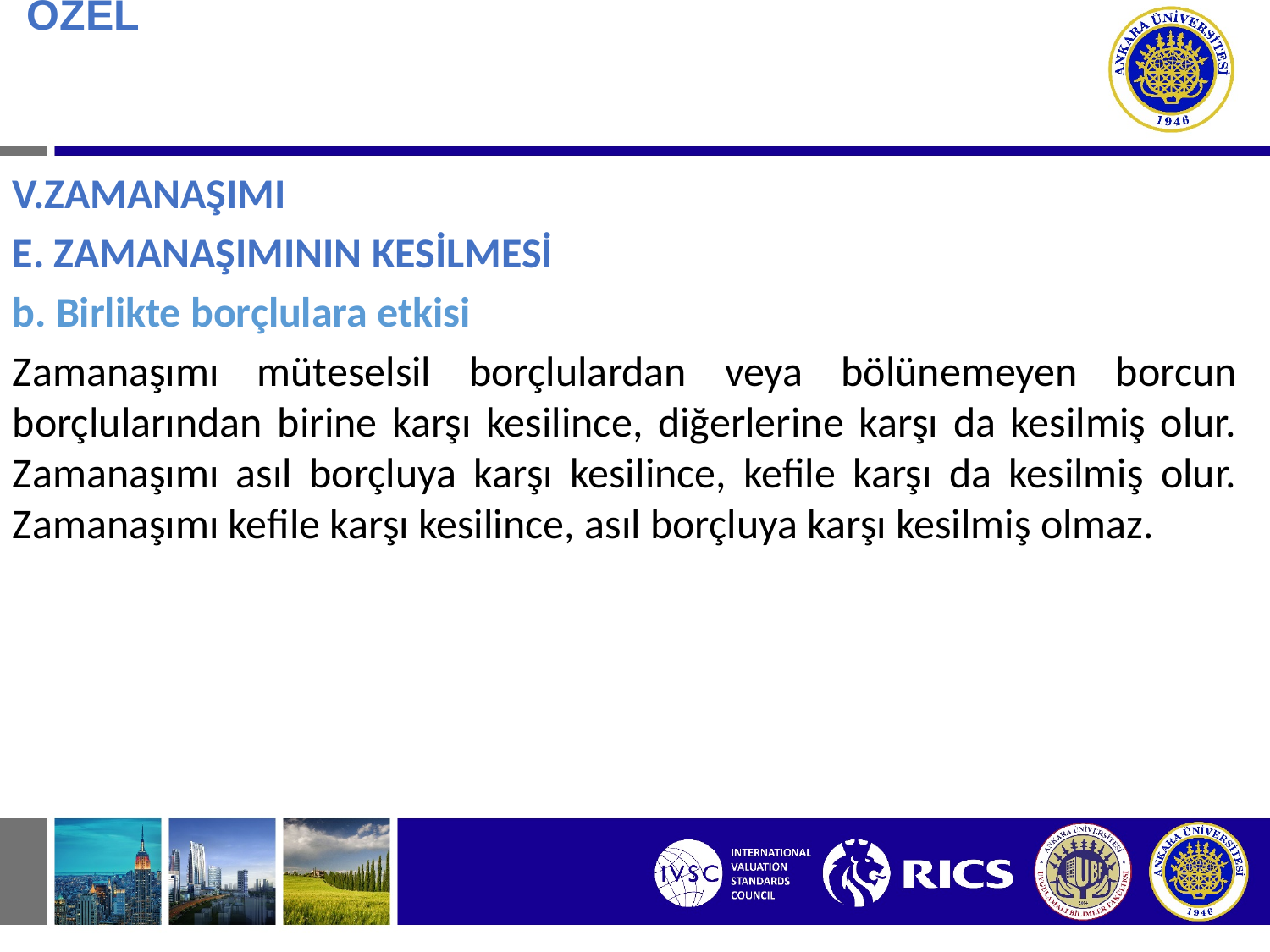

# BORÇ İLİŞKİSİNDE ÖZEL DURUMLAR V.ZAMANAŞIMI

V.ZAMANAŞIMI
E. ZAMANAŞIMININ KESİLMESİ
b. Birlikte borçlulara etkisi
Zamanaşımı müteselsil borçlulardan veya bölünemeyen borcun borçlularından birine karşı kesilince, diğerlerine karşı da kesilmiş olur. Zamanaşımı asıl borçluya karşı kesilince, kefile karşı da kesilmiş olur. Zamanaşımı kefile karşı kesilince, asıl borçluya karşı kesilmiş olmaz.